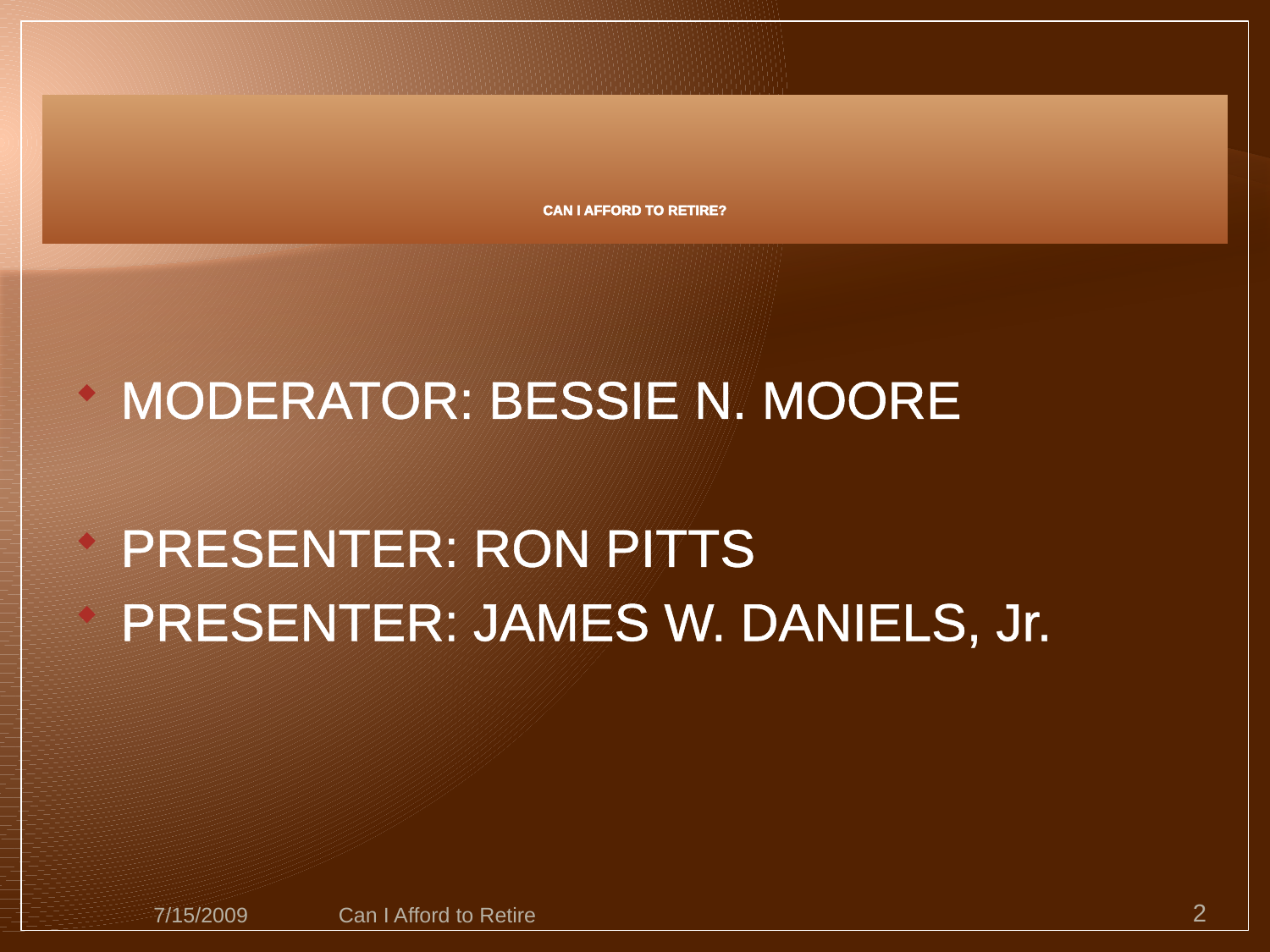

# CAN I AFFORD TO RETIRE?
MODERATOR: BESSIE N. MOORE

PRESENTER: RON PITTS
PRESENTER: JAMES W. DANIELS, Jr.
7/15/2009
Can I Afford to Retire
2